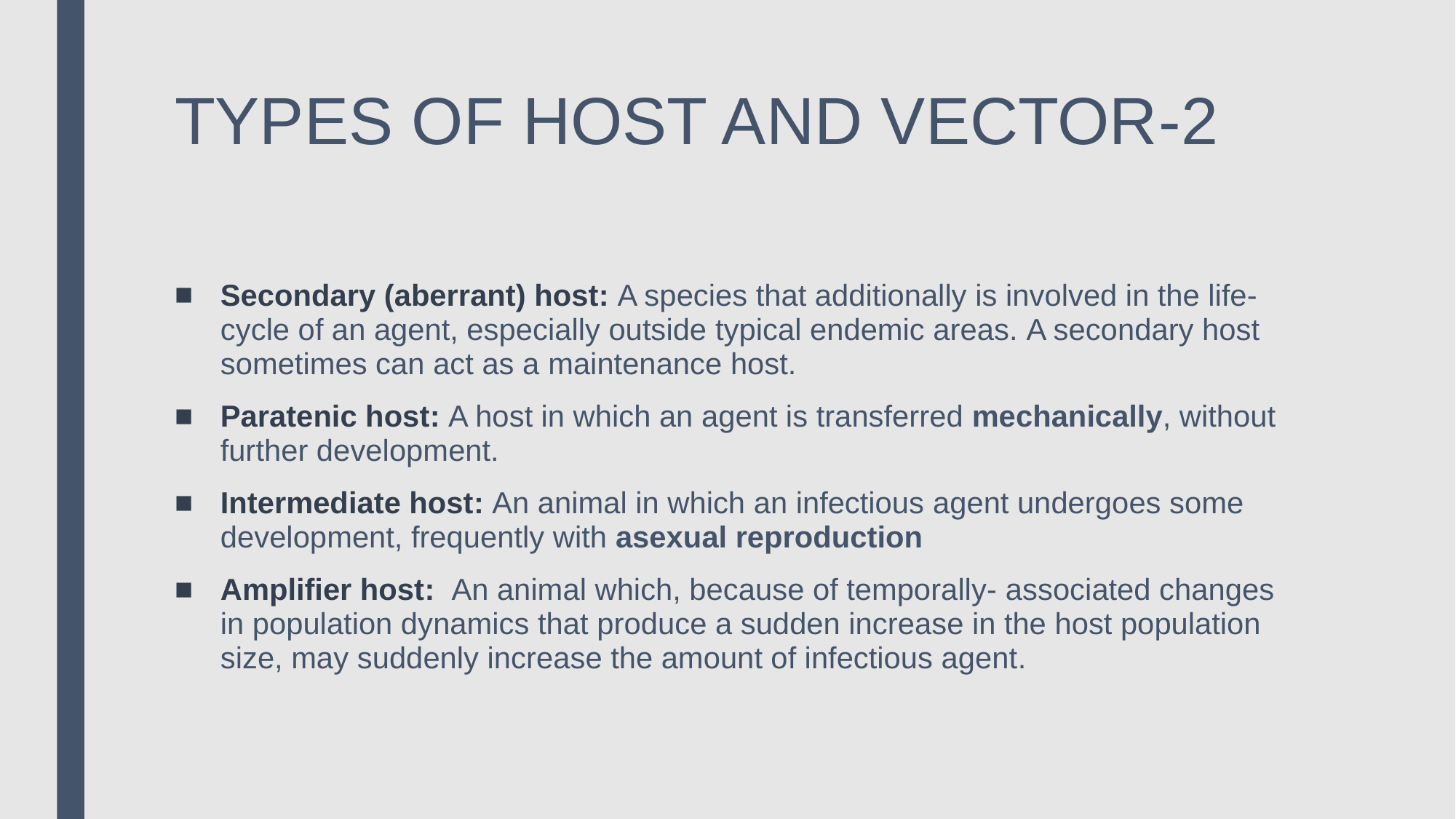

# TYPES OF HOST AND VECTOR-2
Secondary (aberrant) host: A species that additionally is involved in the life-cycle of an agent, especially outside typical endemic areas. A secondary host sometimes can act as a maintenance host.
Paratenic host: A host in which an agent is transferred mechanically, without further development.
Intermediate host: An animal in which an infectious agent undergoes some development, frequently with asexual reproduction
Amplifier host:  An animal which, because of temporally- associated changes in population dynamics that produce a sudden increase in the host population size, may suddenly increase the amount of infectious agent.